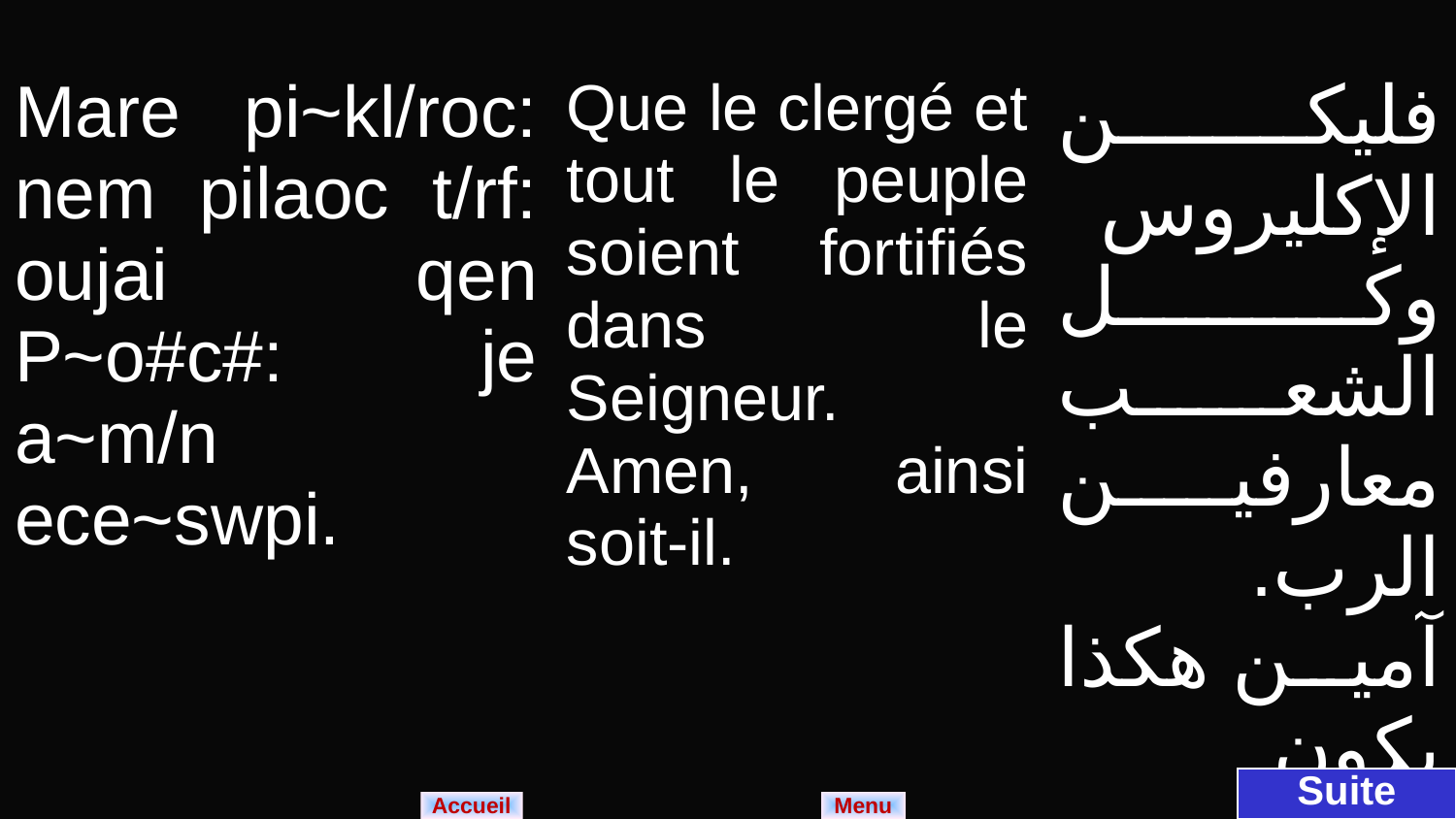

| Mare pi~kl/roc: nem pilaoc t/rf: oujai qen P~o#c#: je a~m/n ece~swpi. | Que le clergé et tout le peuple soient fortifiés dans le Seigneur. Amen, ainsi soit-il. | فليكن الإكليروس وكل الشعب معارفين الرب. آمين هكذا يكون |
| --- | --- | --- |
Suite
Menu